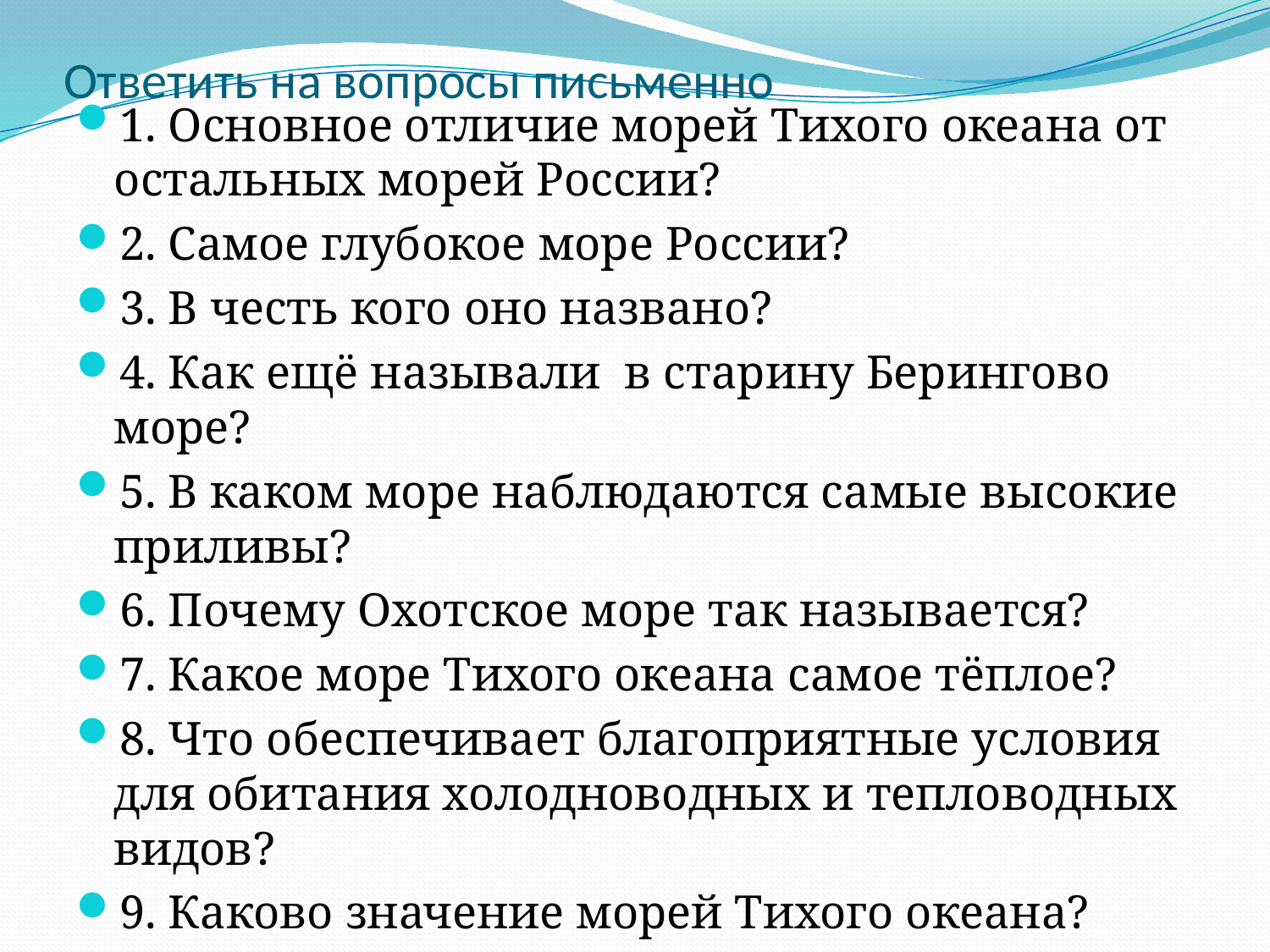

# Ответить на вопросы письменно
1. Основное отличие морей Тихого океана от остальных морей России?
2. Самое глубокое море России?
3. В честь кого оно названо?
4. Как ещё называли  в старину Берингово море?
5. В каком море наблюдаются самые высокие приливы?
6. Почему Охотское море так называется?
7. Какое море Тихого океана самое тёплое?
8. Что обеспечивает благоприятные условия для обитания холодноводных и тепловодных видов?
9. Каково значение морей Тихого океана?